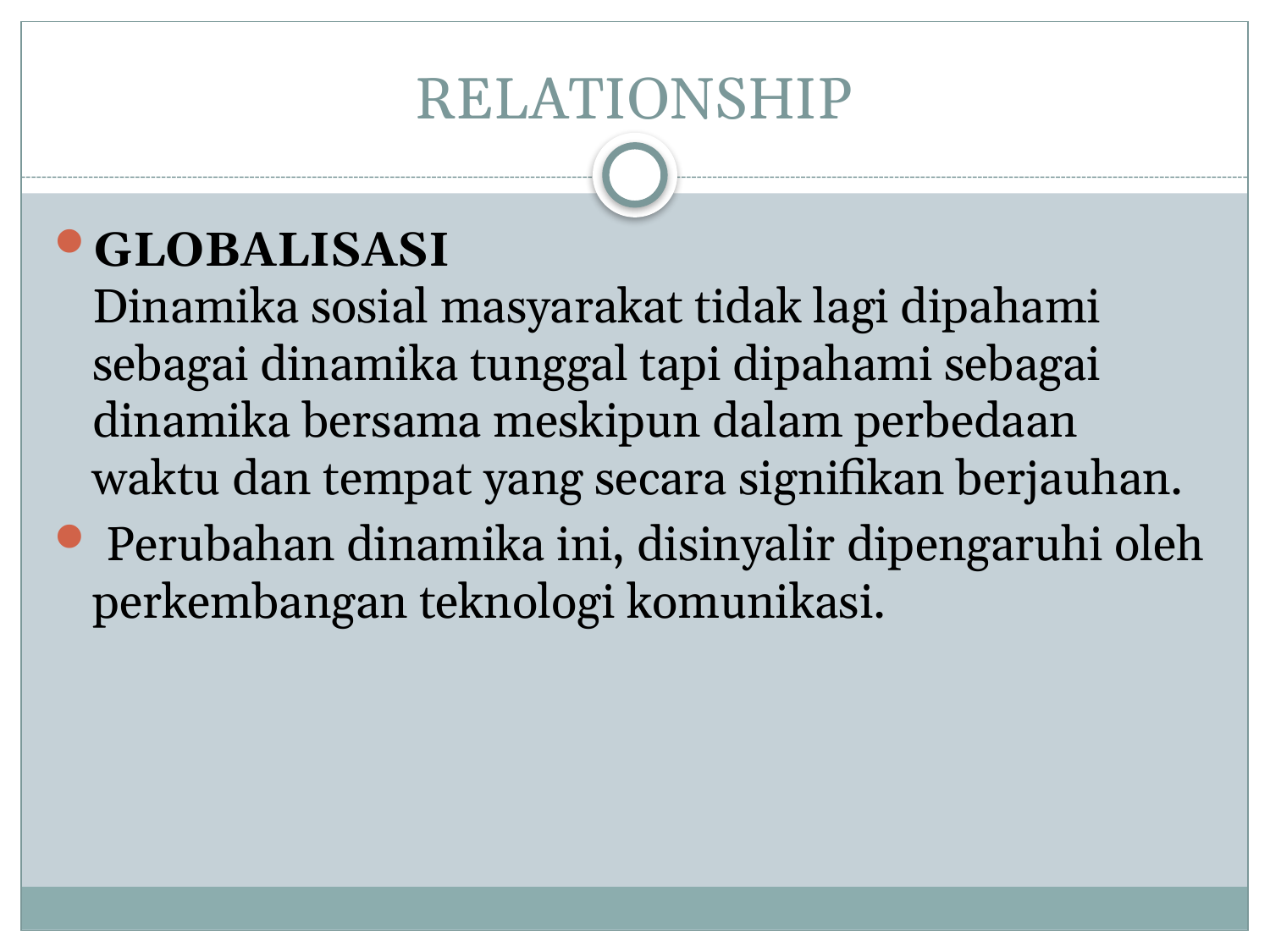

# RELATIONSHIP
GLOBALISASI
Dinamika sosial masyarakat tidak lagi dipahami sebagai dinamika tunggal tapi dipahami sebagai dinamika bersama meskipun dalam perbedaan waktu dan tempat yang secara signifikan berjauhan.
 Perubahan dinamika ini, disinyalir dipengaruhi oleh perkembangan teknologi komunikasi.